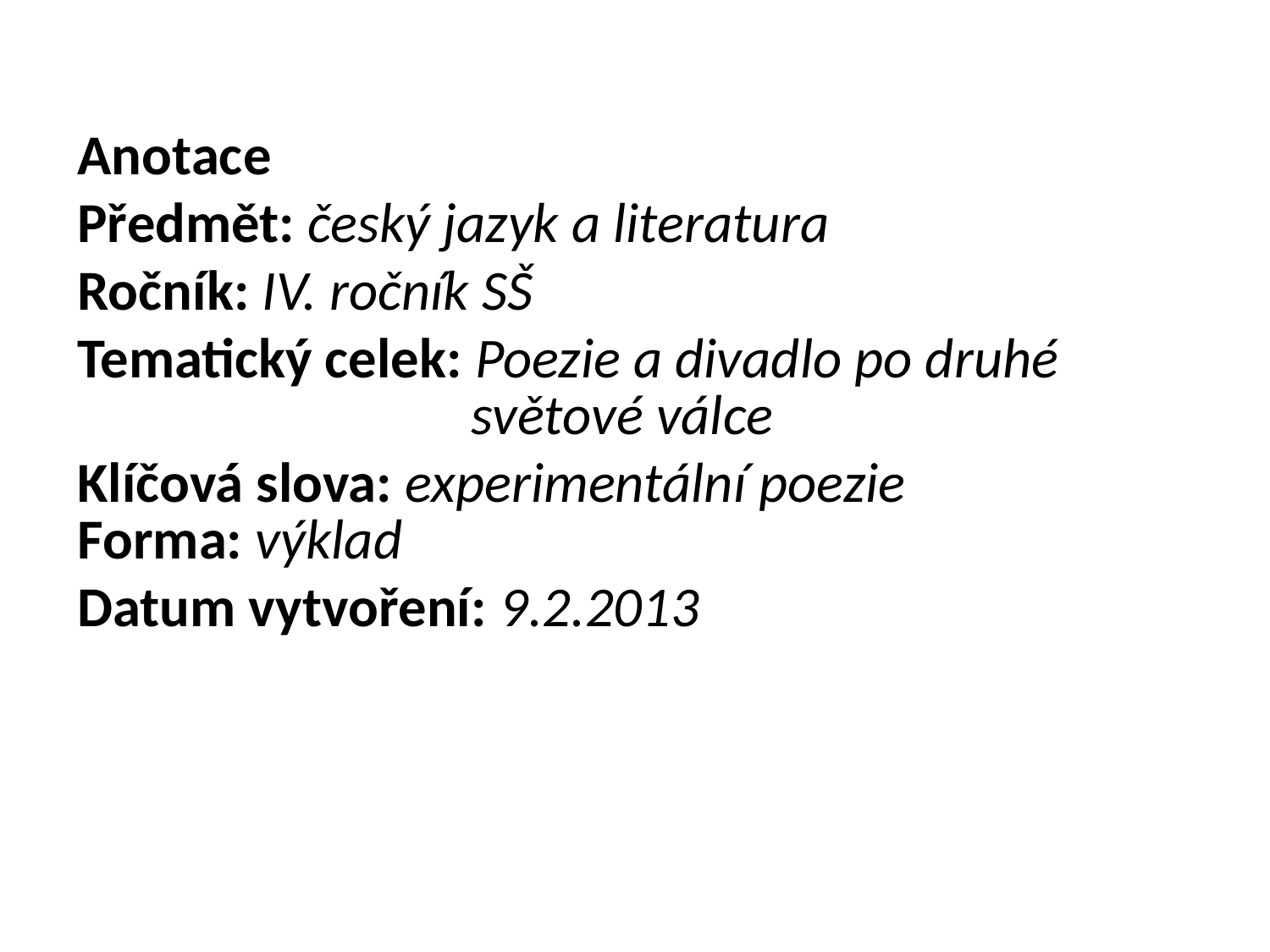

Anotace
Předmět: český jazyk a literatura
Ročník: IV. ročník SŠ
Tematický celek: Poezie a divadlo po druhé 				           světové válce
Klíčová slova: experimentální poezie
Forma: výklad
Datum vytvoření: 9.2.2013